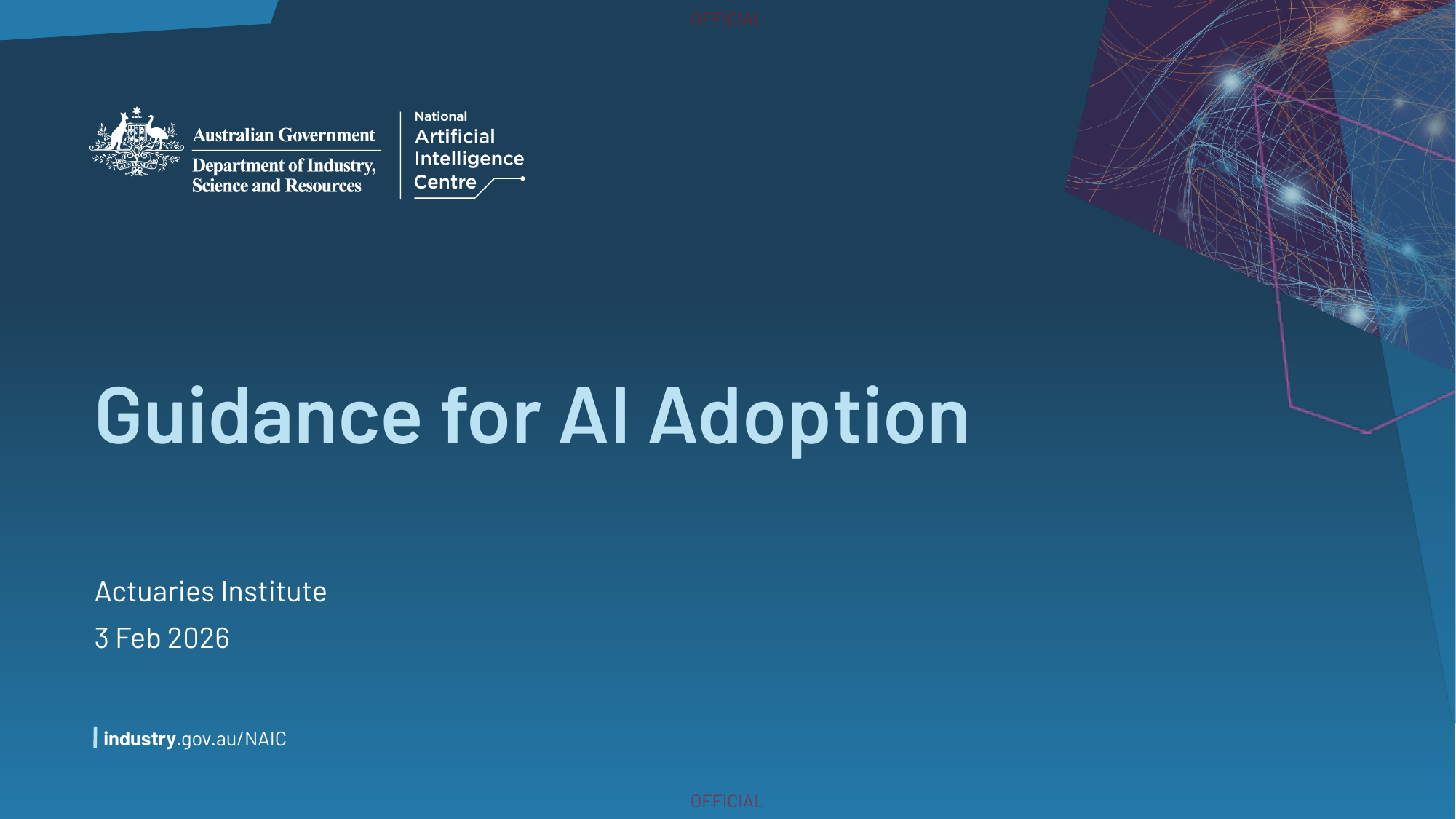

# Guidance for AI Adoption
Actuaries Institute
3 Feb 2026